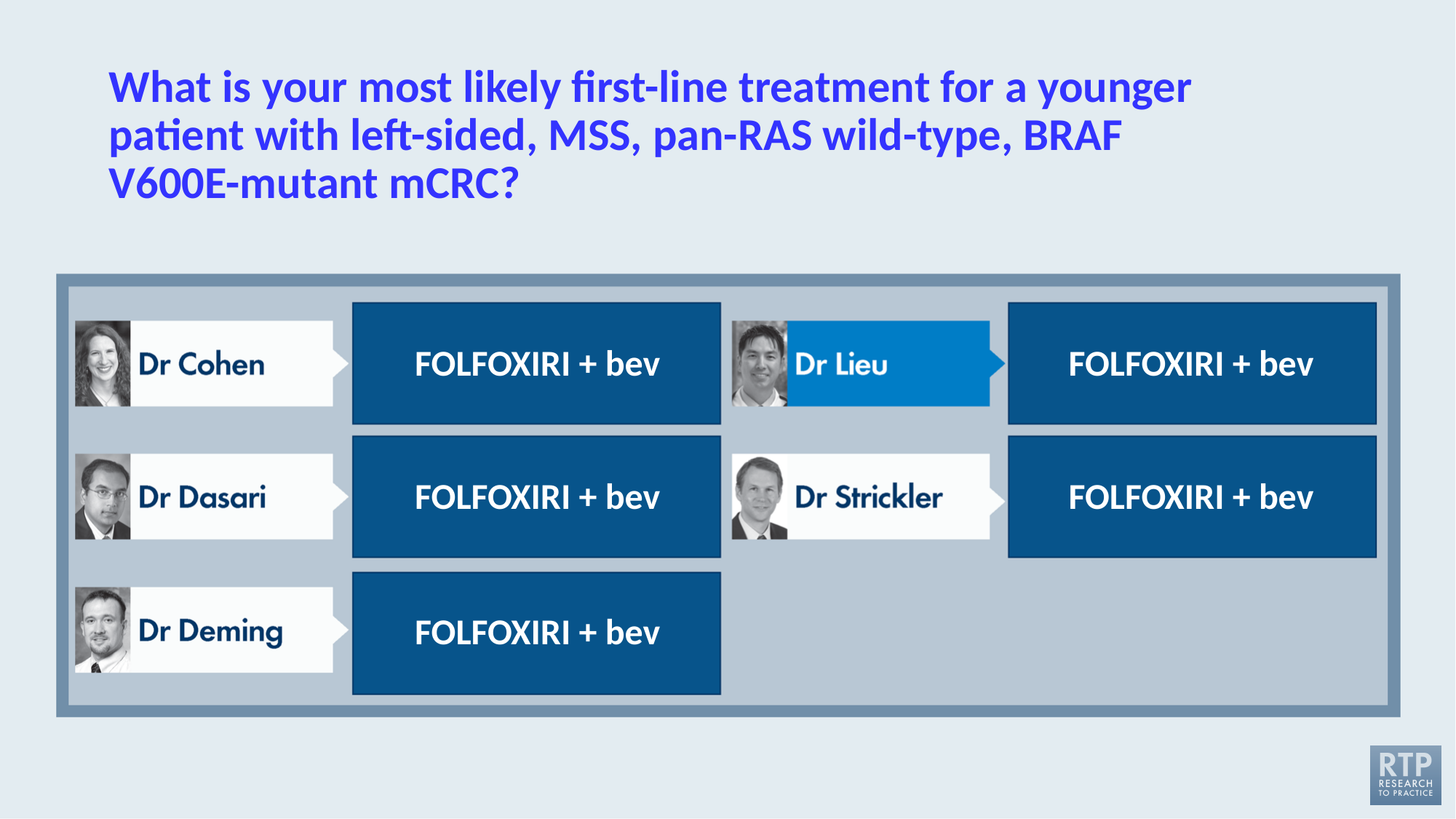

# What is your most likely first-line treatment for a younger patient with left-sided, MSS, pan-RAS wild-type, BRAF V600E-mutant mCRC?
FOLFOXIRI + bev
FOLFOXIRI + bev
FOLFOXIRI + bev
FOLFOXIRI + bev
FOLFOXIRI + bev